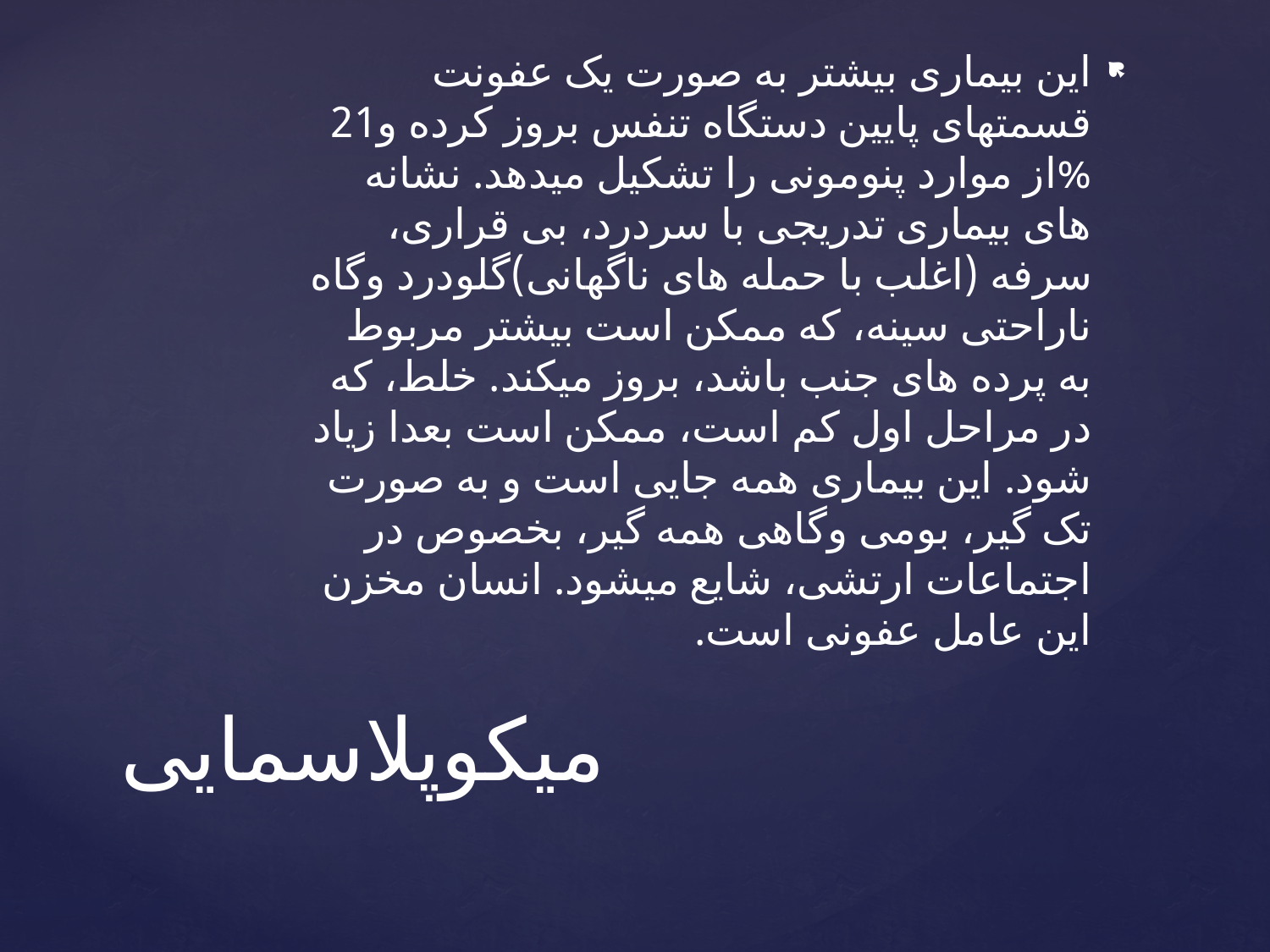

این بیماری بیشتر به صورت یک عفونت قسمتهای پایین دستگاه تنفس بروز کرده و21 %از موارد پنومونی را تشکیل میدهد. نشانه های بیماری تدریجی با سردرد، بی قراری، سرفه (اغلب با حمله های ناگهانی)گلودرد وگاه ناراحتی سینه، که ممکن است بیشتر مربوط به پرده های جنب باشد، بروز میکند. خلط، که در مراحل اول کم است، ممکن است بعدا زیاد شود. این بیماری همه جایی است و به صورت تک گیر، بومی وگاهی همه گیر، بخصوص در اجتماعات ارتشی، شایع میشود. انسان مخزن این عامل عفونی است.
# میکوپلاسمایی